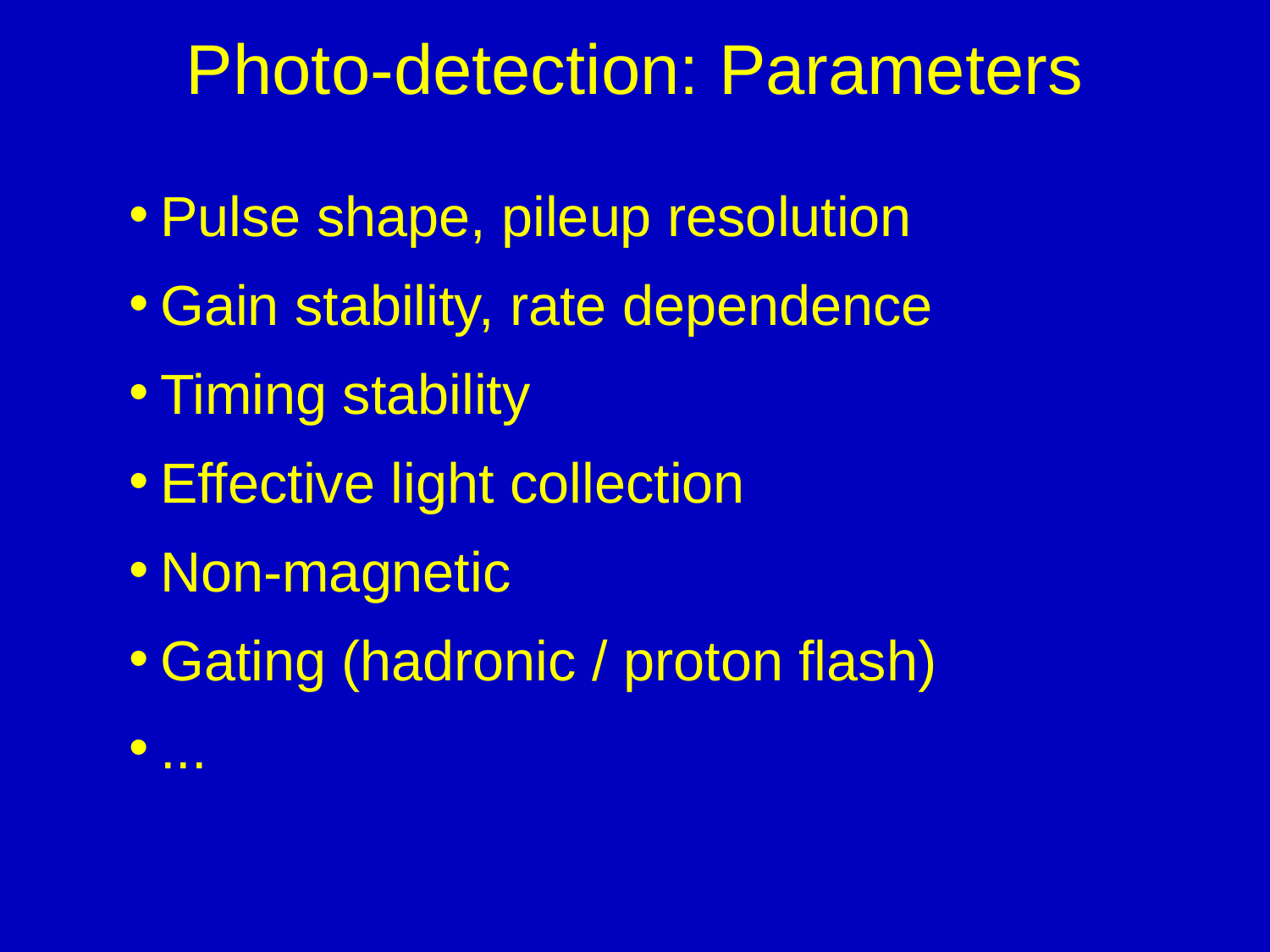

# Photo-detection: Parameters
Pulse shape, pileup resolution
Gain stability, rate dependence
Timing stability
Effective light collection
Non-magnetic
Gating (hadronic / proton flash)
...